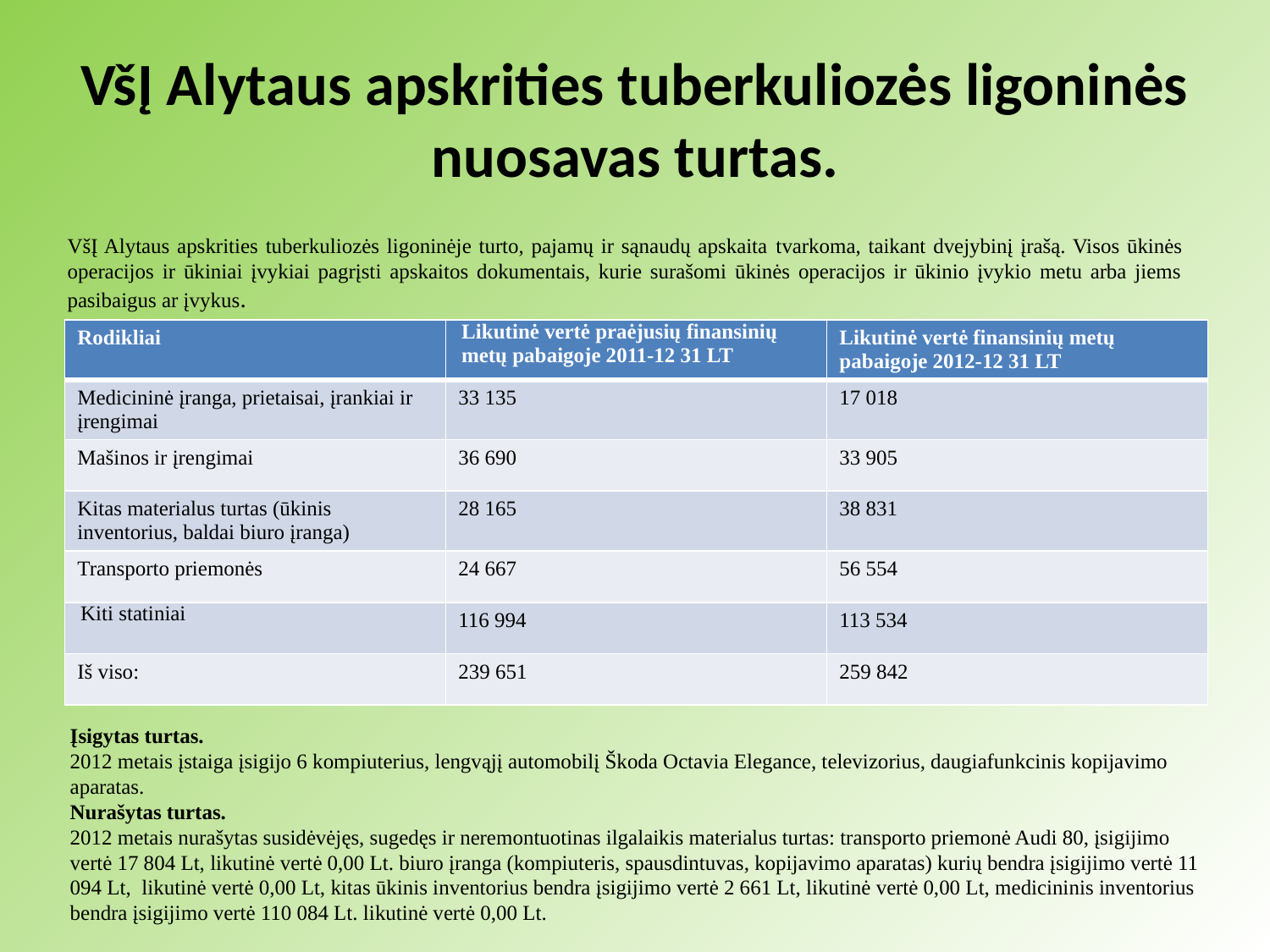

# VšĮ Alytaus apskrities tuberkuliozės ligoninės nuosavas turtas.
VšĮ Alytaus apskrities tuberkuliozės ligoninėje turto, pajamų ir sąnaudų apskaita tvarkoma, taikant dvejybinį įrašą. Visos ūkinės operacijos ir ūkiniai įvykiai pagrįsti apskaitos dokumentais, kurie surašomi ūkinės operacijos ir ūkinio įvykio metu arba jiems pasibaigus ar įvykus.
| Rodikliai | Likutinė vertė praėjusių finansinių metų pabaigoje 2011-12 31 LT | Likutinė vertė finansinių metų pabaigoje 2012-12 31 LT |
| --- | --- | --- |
| Medicininė įranga, prietaisai, įrankiai ir įrengimai | 33 135 | 17 018 |
| Mašinos ir įrengimai | 36 690 | 33 905 |
| Kitas materialus turtas (ūkinis inventorius, baldai biuro įranga) | 28 165 | 38 831 |
| Transporto priemonės | 24 667 | 56 554 |
| Kiti statiniai | 116 994 | 113 534 |
| Iš viso: | 239 651 | 259 842 |
Įsigytas turtas.
2012 metais įstaiga įsigijo 6 kompiuterius, lengvąjį automobilį Škoda Octavia Elegance, televizorius, daugiafunkcinis kopijavimo aparatas.
Nurašytas turtas.
2012 metais nurašytas susidėvėjęs, sugedęs ir neremontuotinas ilgalaikis materialus turtas: transporto priemonė Audi 80, įsigijimo vertė 17 804 Lt, likutinė vertė 0,00 Lt. biuro įranga (kompiuteris, spausdintuvas, kopijavimo aparatas) kurių bendra įsigijimo vertė 11 094 Lt,  likutinė vertė 0,00 Lt, kitas ūkinis inventorius bendra įsigijimo vertė 2 661 Lt, likutinė vertė 0,00 Lt, medicininis inventorius bendra įsigijimo vertė 110 084 Lt. likutinė vertė 0,00 Lt.